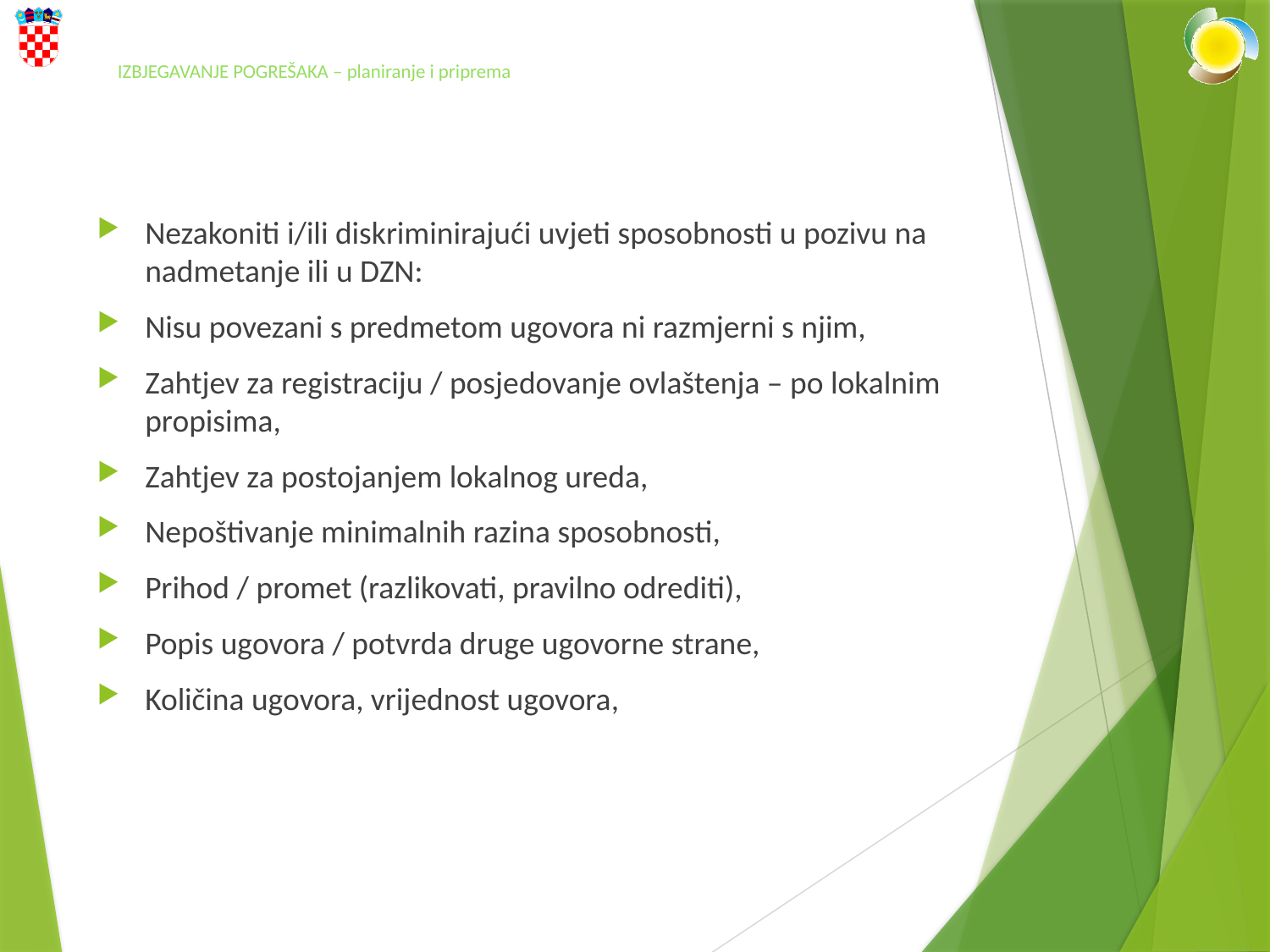

# IZBJEGAVANJE POGREŠAKA – planiranje i priprema
Nezakoniti i/ili diskriminirajući uvjeti sposobnosti u pozivu na nadmetanje ili u DZN:
Nisu povezani s predmetom ugovora ni razmjerni s njim,
Zahtjev za registraciju / posjedovanje ovlaštenja – po lokalnim propisima,
Zahtjev za postojanjem lokalnog ureda,
Nepoštivanje minimalnih razina sposobnosti,
Prihod / promet (razlikovati, pravilno odrediti),
Popis ugovora / potvrda druge ugovorne strane,
Količina ugovora, vrijednost ugovora,